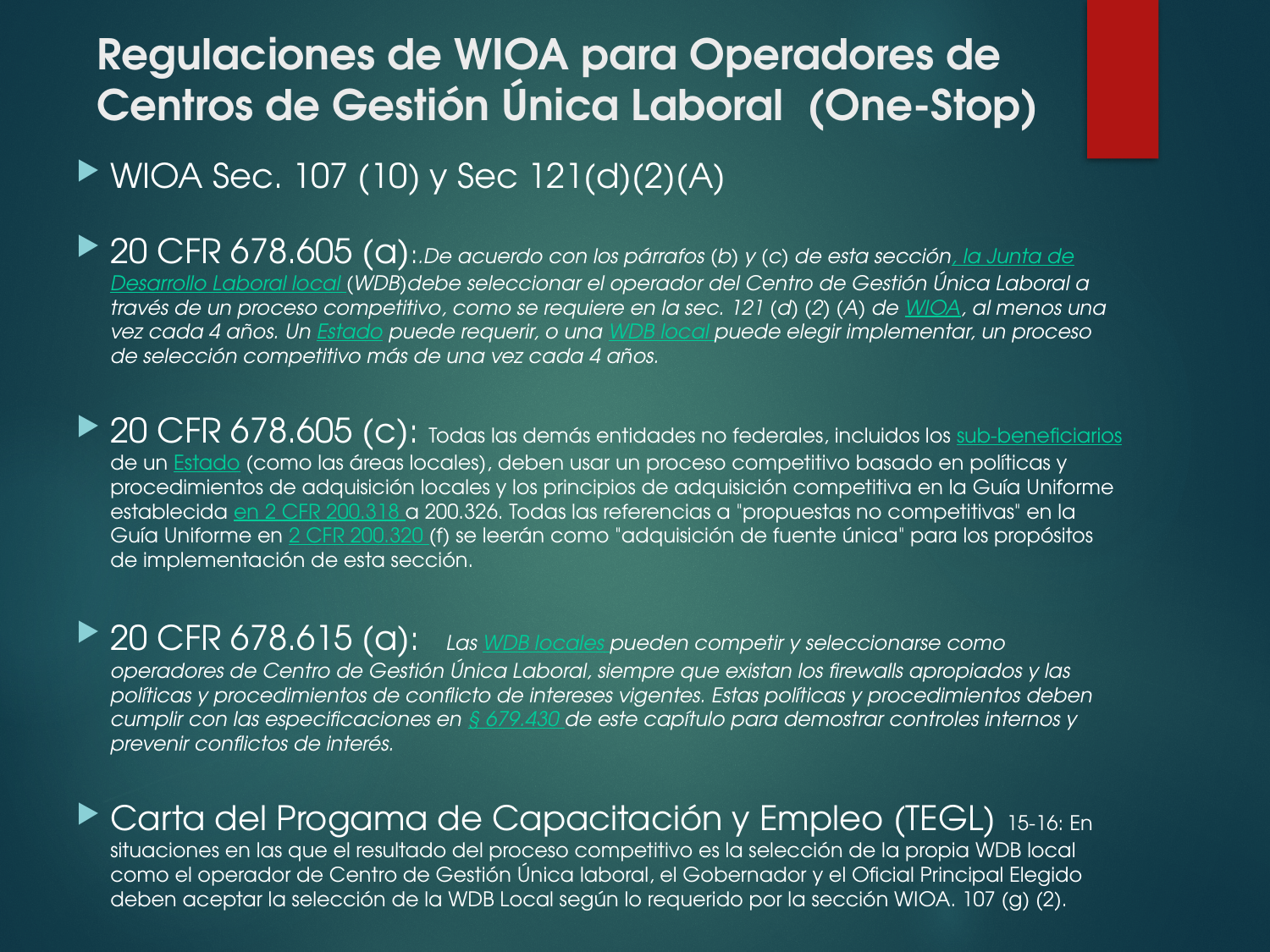

# Regulaciones de WIOA para Operadores de Centros de Gestión Única Laboral  (One-Stop)
WIOA Sec. 107 (10) y Sec 121(d)(2)(A)

20 CFR 678.605 (a):.De acuerdo con los párrafos (b) y (c) de esta sección, la Junta de Desarrollo Laboral local (WDB)debe seleccionar el operador del Centro de Gestión Única Laboral a través de un proceso competitivo, como se requiere en la sec. 121 (d) (2) (A) de WIOA, al menos una vez cada 4 años. Un Estado puede requerir, o una WDB local puede elegir implementar, un proceso de selección competitivo más de una vez cada 4 años.

20 CFR 678.605 (c): Todas las demás entidades no federales, incluidos los sub-beneficiarios de un Estado (como las áreas locales), deben usar un proceso competitivo basado en políticas y procedimientos de adquisición locales y los principios de adquisición competitiva en la Guía Uniforme establecida en 2 CFR 200.318 a 200.326. Todas las referencias a "propuestas no competitivas" en la Guía Uniforme en 2 CFR 200.320 (f) se leerán como "adquisición de fuente única" para los propósitos de implementación de esta sección.

20 CFR 678.615 (a):   Las WDB locales pueden competir y seleccionarse como operadores de Centro de Gestión Única Laboral, siempre que existan los firewalls apropiados y las políticas y procedimientos de conflicto de intereses vigentes. Estas políticas y procedimientos deben cumplir con las especificaciones en § 679.430 de este capítulo para demostrar controles internos y prevenir conflictos de interés.

Carta del Progama de Capacitación y Empleo (TEGL) 15-16: En situaciones en las que el resultado del proceso competitivo es la selección de la propia WDB local como el operador de Centro de Gestión Única laboral, el Gobernador y el Oficial Principal Elegido deben aceptar la selección de la WDB Local según lo requerido por la sección WIOA. 107 (g) (2).